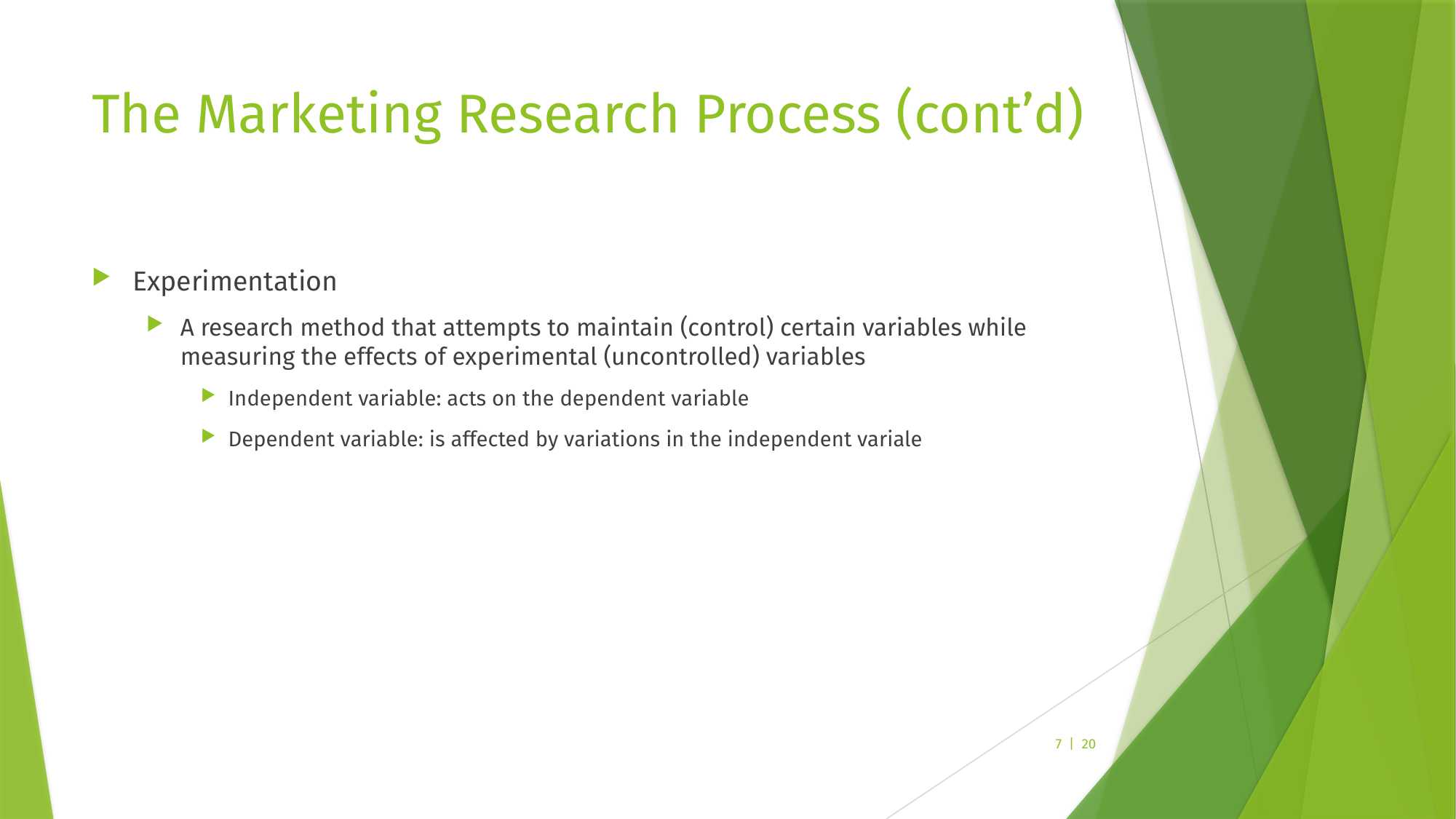

# The Marketing Research Process (cont’d)
Experimentation
A research method that attempts to maintain (control) certain variables while measuring the effects of experimental (uncontrolled) variables
Independent variable: acts on the dependent variable
Dependent variable: is affected by variations in the independent variale
7  |  20